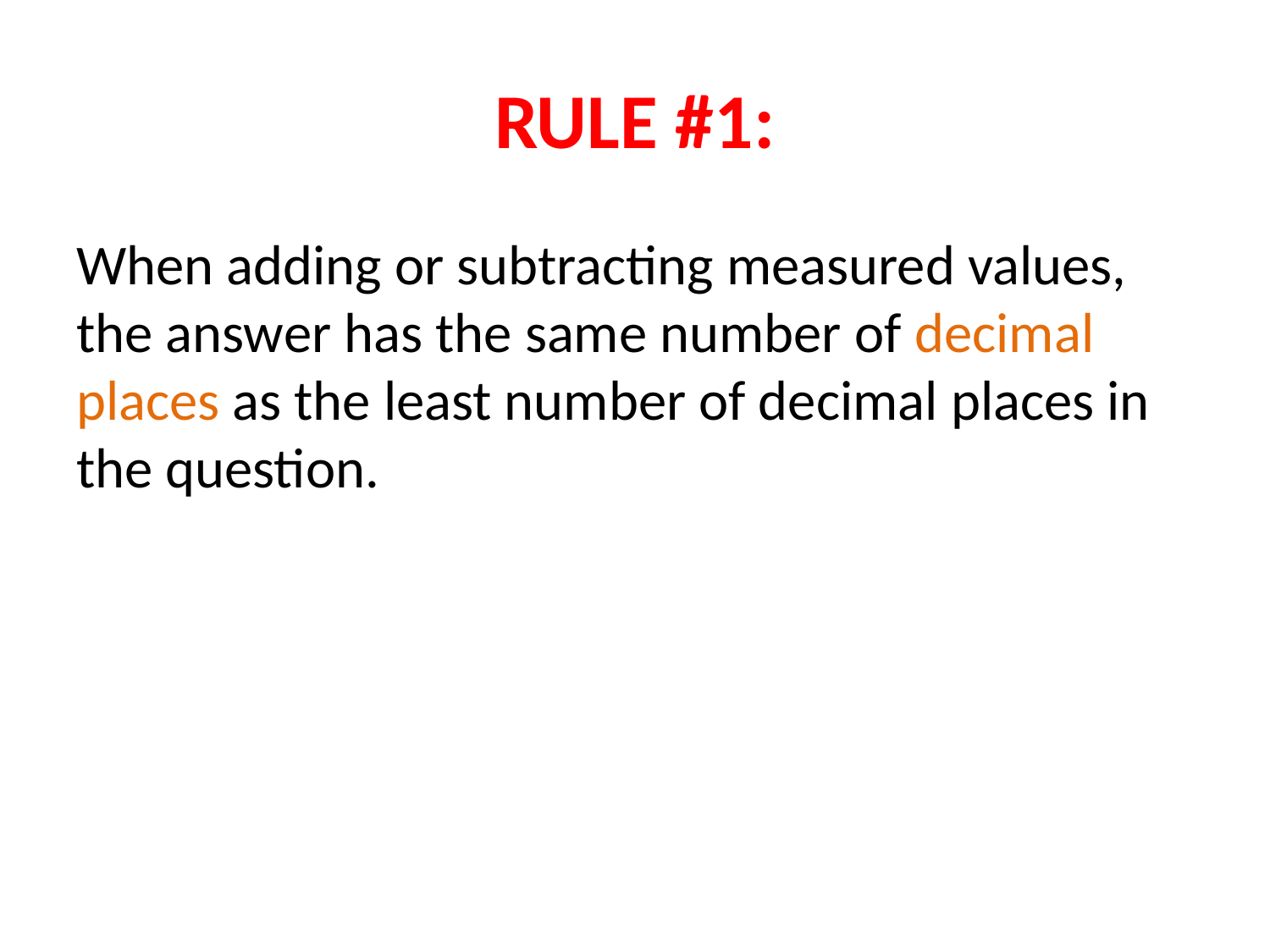

# RULE #1:
When adding or subtracting measured values, the answer has the same number of decimal places as the least number of decimal places in the question.

More examples:
10.1 g + 0.32 g =
5.56 g + 1.329 g =